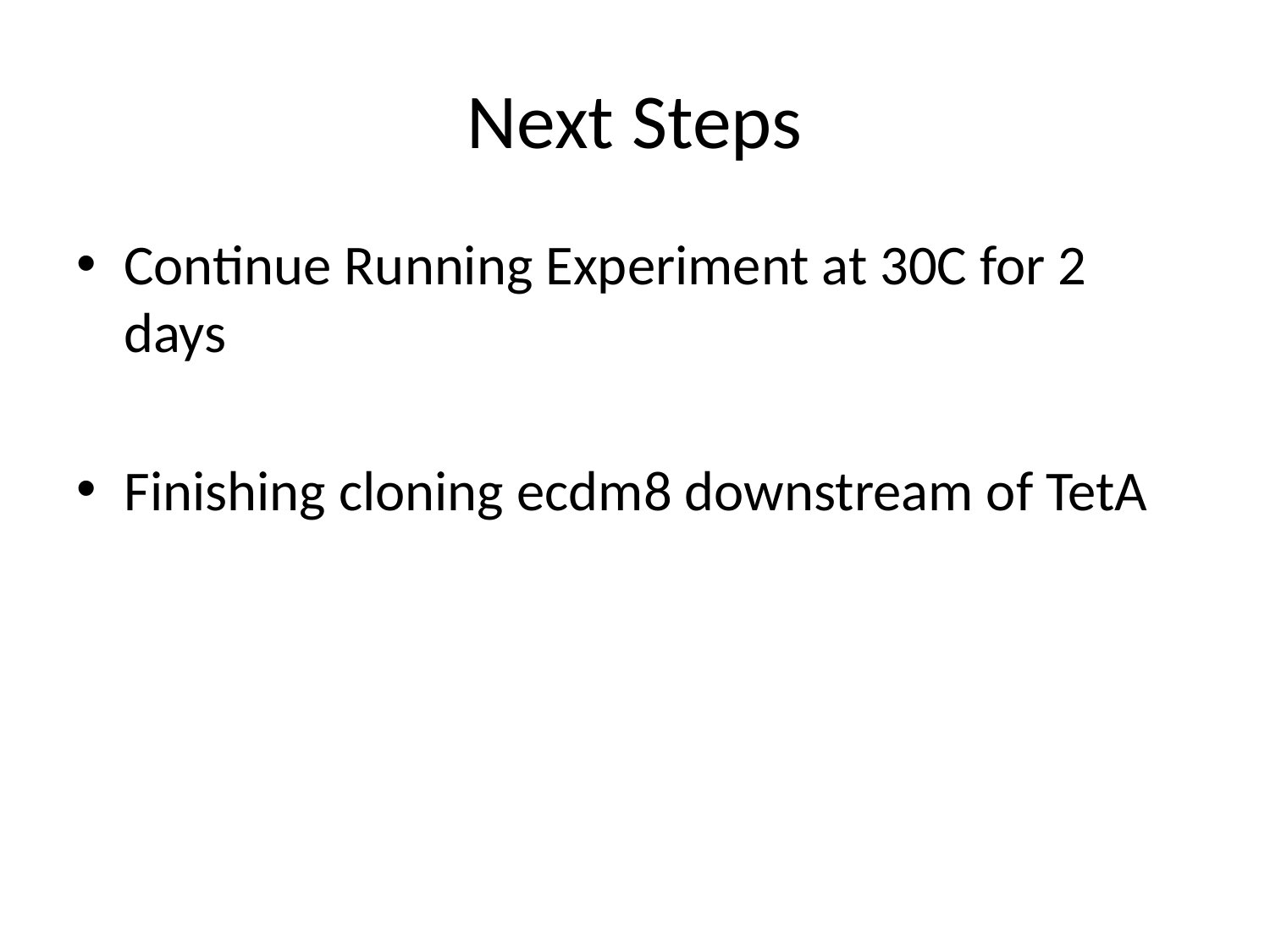

# Next Steps
Continue Running Experiment at 30C for 2 days

Finishing cloning ecdm8 downstream of TetA